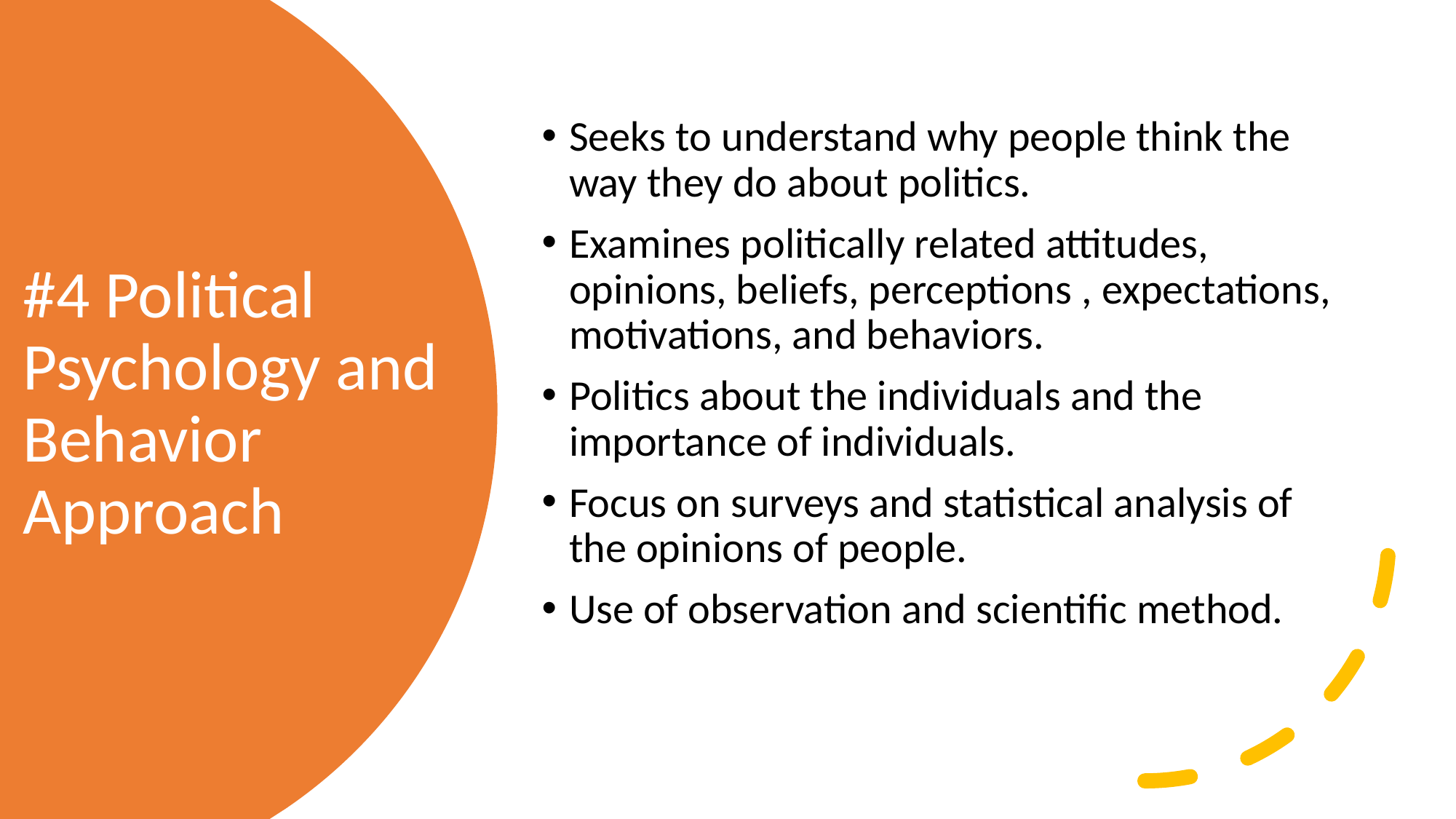

Seeks to understand why people think the way they do about politics.
Examines politically related attitudes, opinions, beliefs, perceptions , expectations, motivations, and behaviors.
Politics about the individuals and the importance of individuals.
Focus on surveys and statistical analysis of the opinions of people.
Use of observation and scientific method.

# #4 Political Psychology and Behavior Approach